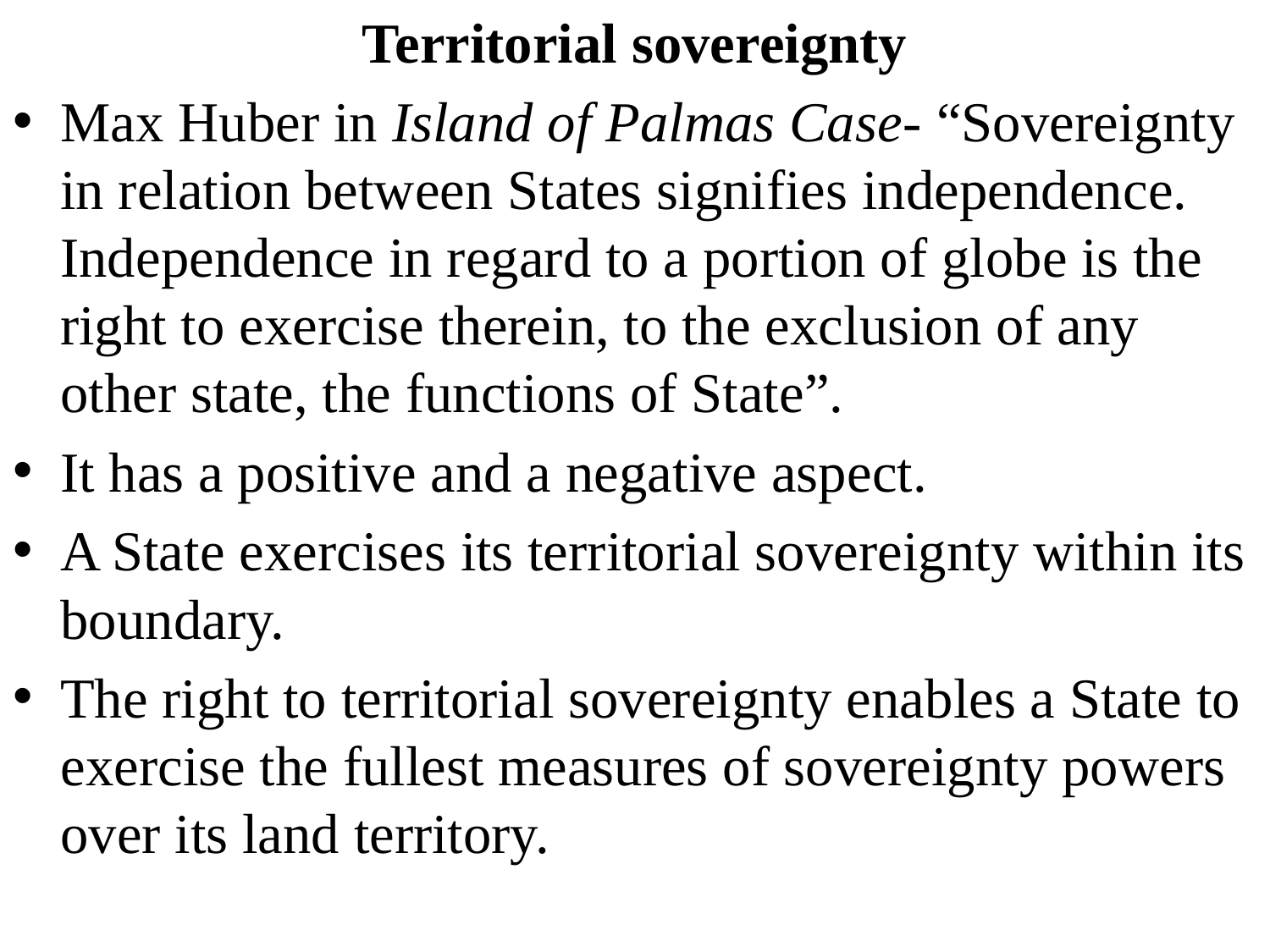

Territorial sovereignty
Max Huber in Island of Palmas Case- “Sovereignty in relation between States signifies independence. Independence in regard to a portion of globe is the right to exercise therein, to the exclusion of any other state, the functions of State”.
It has a positive and a negative aspect.
A State exercises its territorial sovereignty within its boundary.
The right to territorial sovereignty enables a State to exercise the fullest measures of sovereignty powers over its land territory.